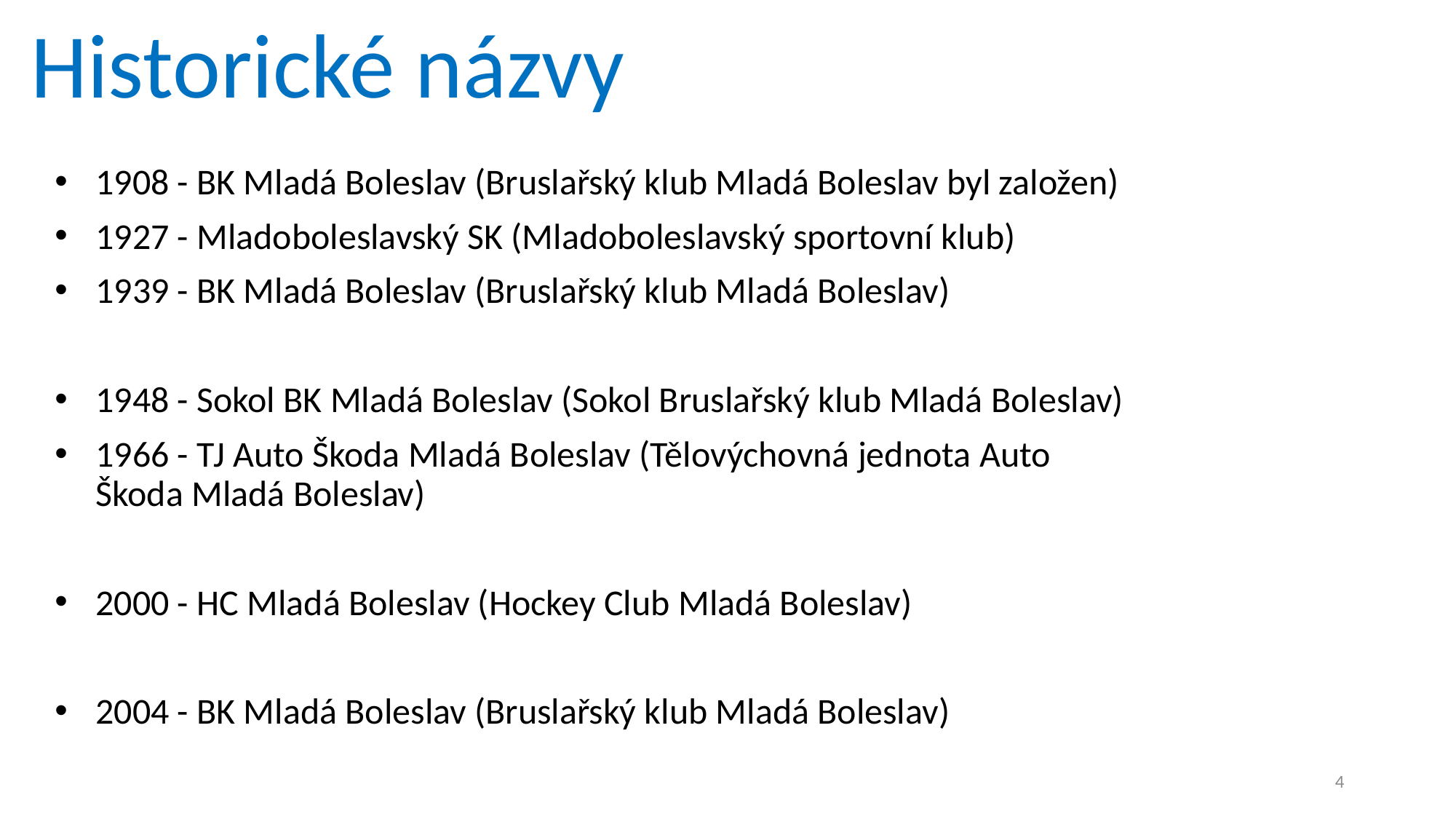

# Historické názvy
1908 - BK Mladá Boleslav (Bruslařský klub Mladá Boleslav byl založen)
1927 - Mladoboleslavský SK (Mladoboleslavský sportovní klub)
1939 - BK Mladá Boleslav (Bruslařský klub Mladá Boleslav)

1948 - Sokol BK Mladá Boleslav (Sokol Bruslařský klub Mladá Boleslav)
1966 - TJ Auto Škoda Mladá Boleslav (Tělovýchovná jednota Auto Škoda Mladá Boleslav)

2000 - HC Mladá Boleslav (Hockey Club Mladá Boleslav)

2004 - BK Mladá Boleslav (Bruslařský klub Mladá Boleslav)
4